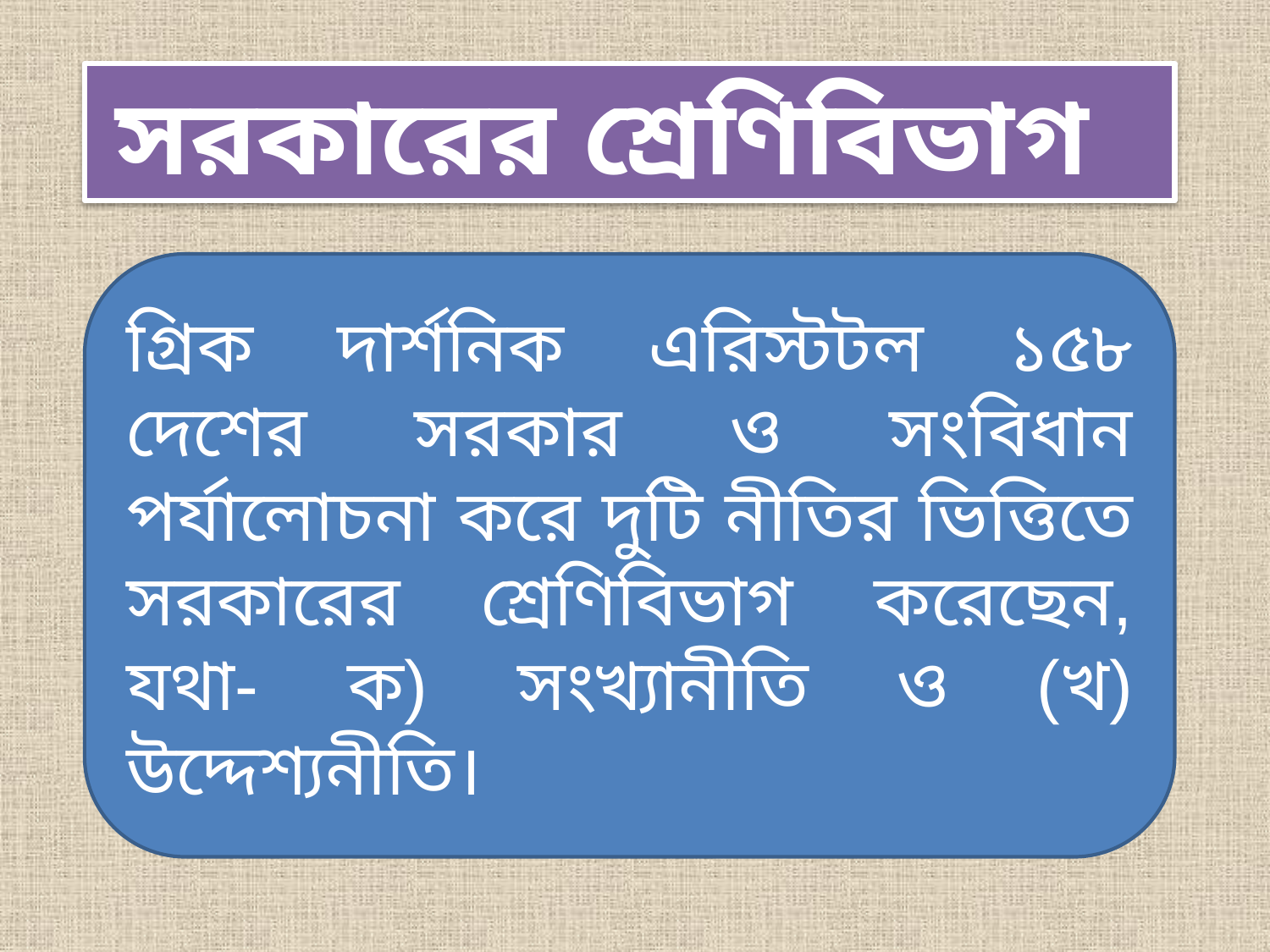

# সরকারের শ্রেণিবিভাগ
গ্রিক দার্শনিক এরিস্টটল ১৫৮ দেশের সরকার ও সংবিধান পর্যালোচনা করে দুটি নীতির ভিত্তিতে সরকারের শ্রেণিবিভাগ করেছেন, যথা- ক) সংখ্যানীতি ও (খ) উদ্দেশ্যনীতি।